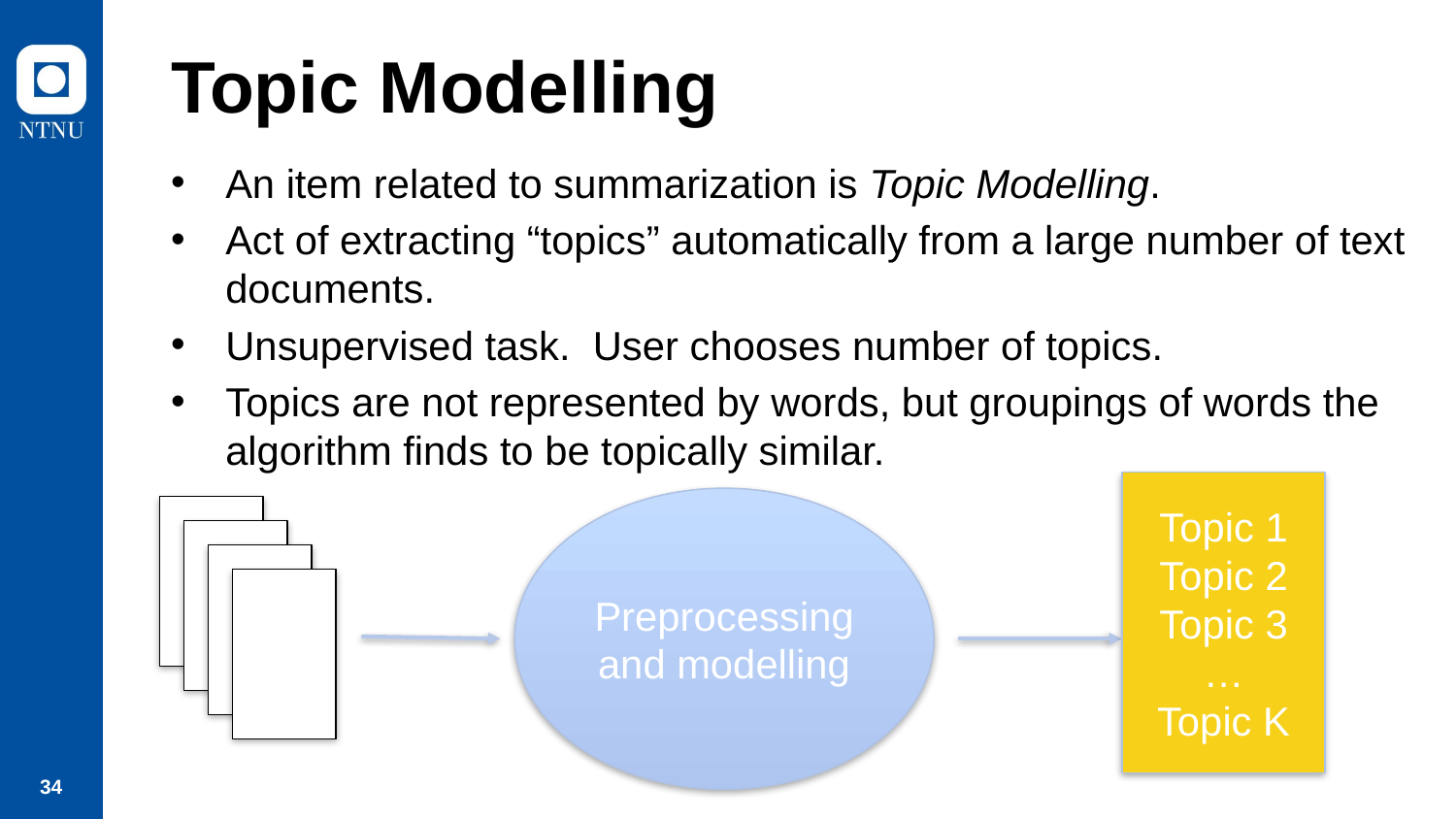

# Topic Modelling
An item related to summarization is Topic Modelling.
Act of extracting “topics” automatically from a large number of text documents.
Unsupervised task.  User chooses number of topics.
Topics are not represented by words, but groupings of words the algorithm finds to be topically similar.
Topic 1
Topic 2
Topic 3
…
Topic K
Preprocessing and modelling